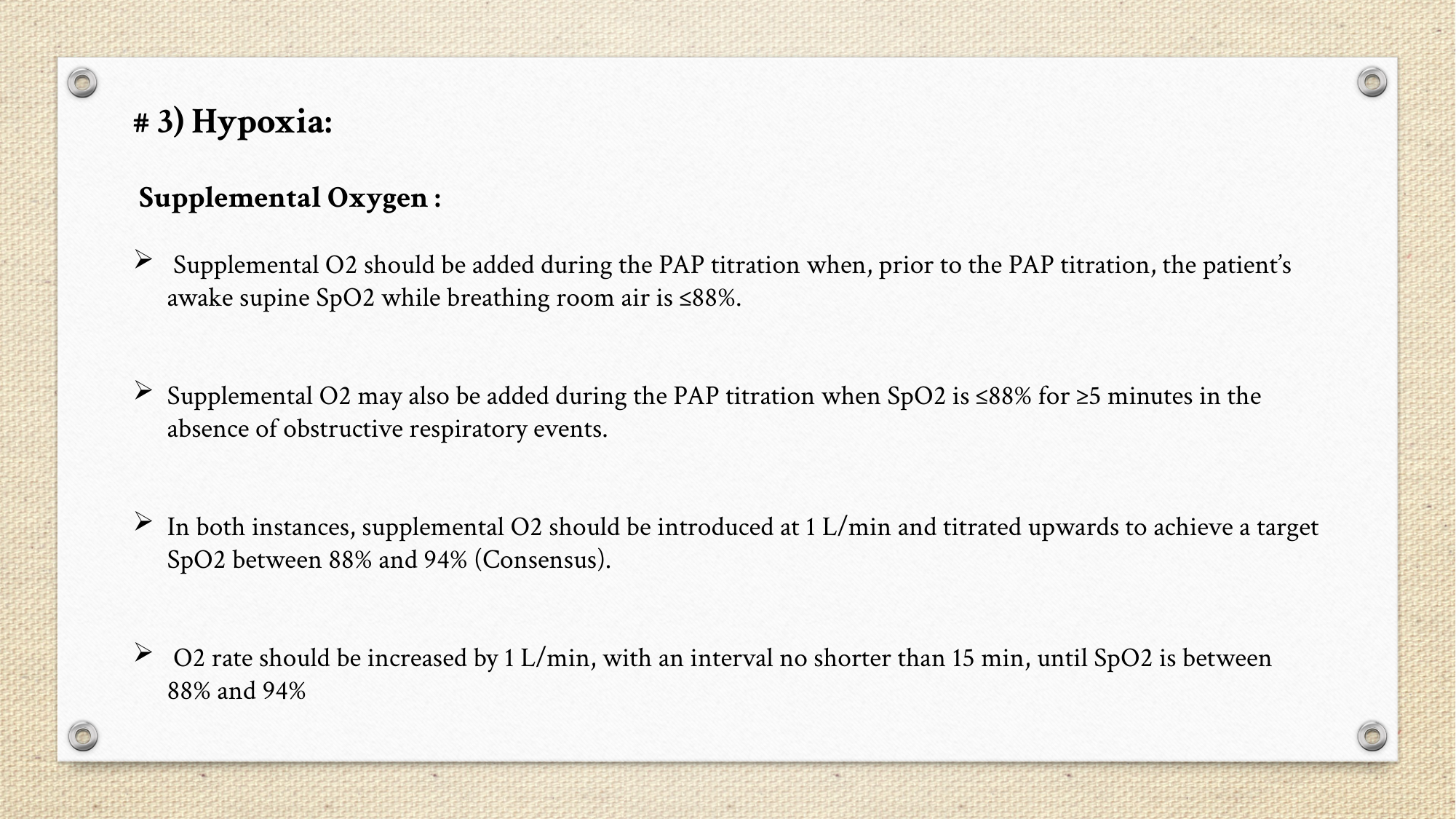

# 3) Hypoxia:

 Supplemental Oxygen :

 Supplemental O2 should be added during the PAP titration when, prior to the PAP titration, the patient’s awake supine SpO2 while breathing room air is ≤88%.

Supplemental O2 may also be added during the PAP titration when SpO2 is ≤88% for ≥5 minutes in the absence of obstructive respiratory events.

In both instances, supplemental O2 should be introduced at 1 L/min and titrated upwards to achieve a target SpO2 between 88% and 94% (Consensus).

 O2 rate should be increased by 1 L/min, with an interval no shorter than 15 min, until SpO2 is between 88% and 94%